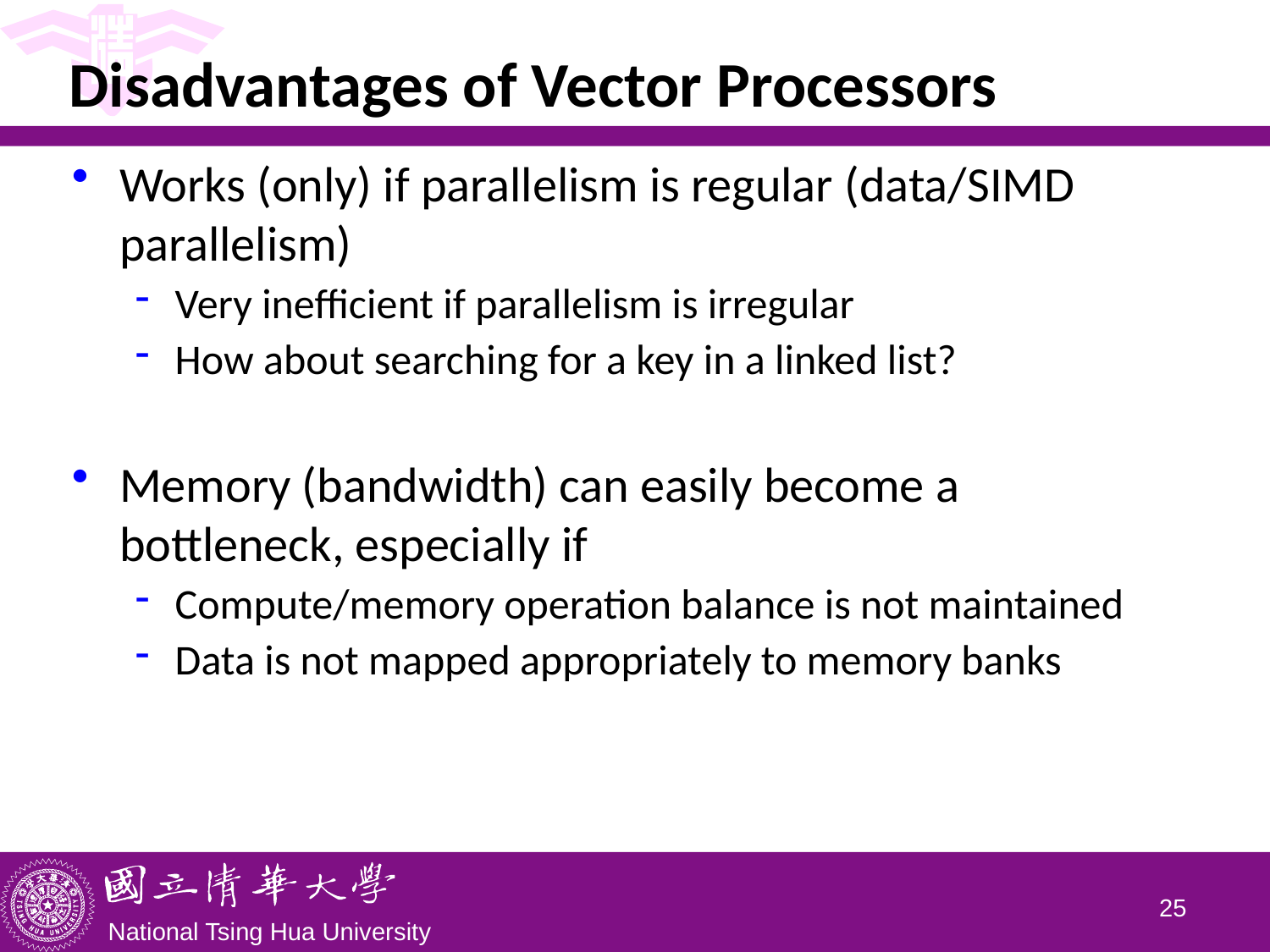

# Disadvantages of Vector Processors
Works (only) if parallelism is regular (data/SIMD parallelism)
Very inefficient if parallelism is irregular
How about searching for a key in a linked list?

Memory (bandwidth) can easily become a bottleneck, especially if
Compute/memory operation balance is not maintained
Data is not mapped appropriately to memory banks

25